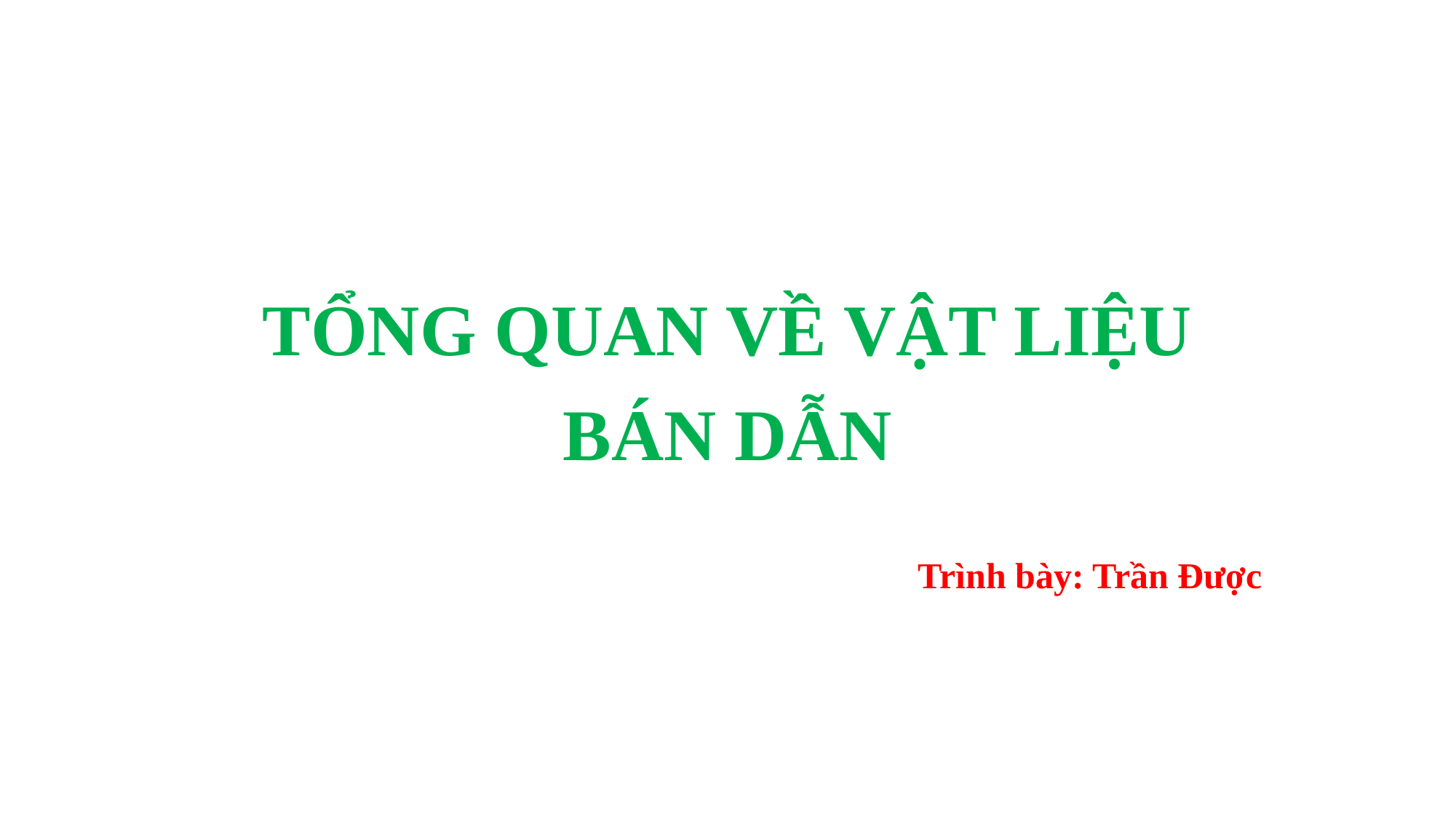

# TỔNG QUAN VỀ VẬT LIỆU BÁN DẪN

Trình bày: Trần Được